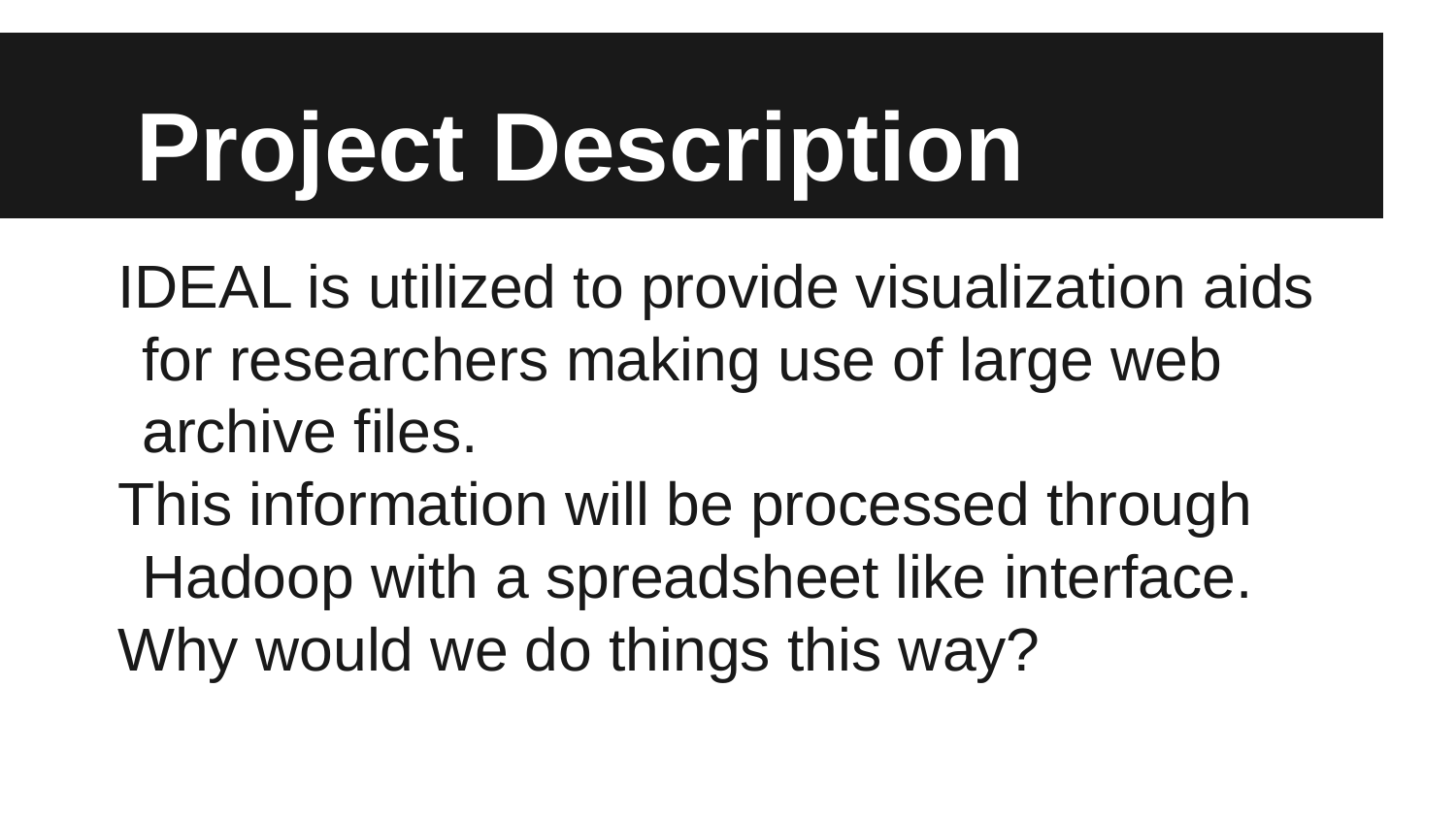

# Project Description
IDEAL is utilized to provide visualization aids for researchers making use of large web archive files.
This information will be processed through Hadoop with a spreadsheet like interface.
Why would we do things this way?